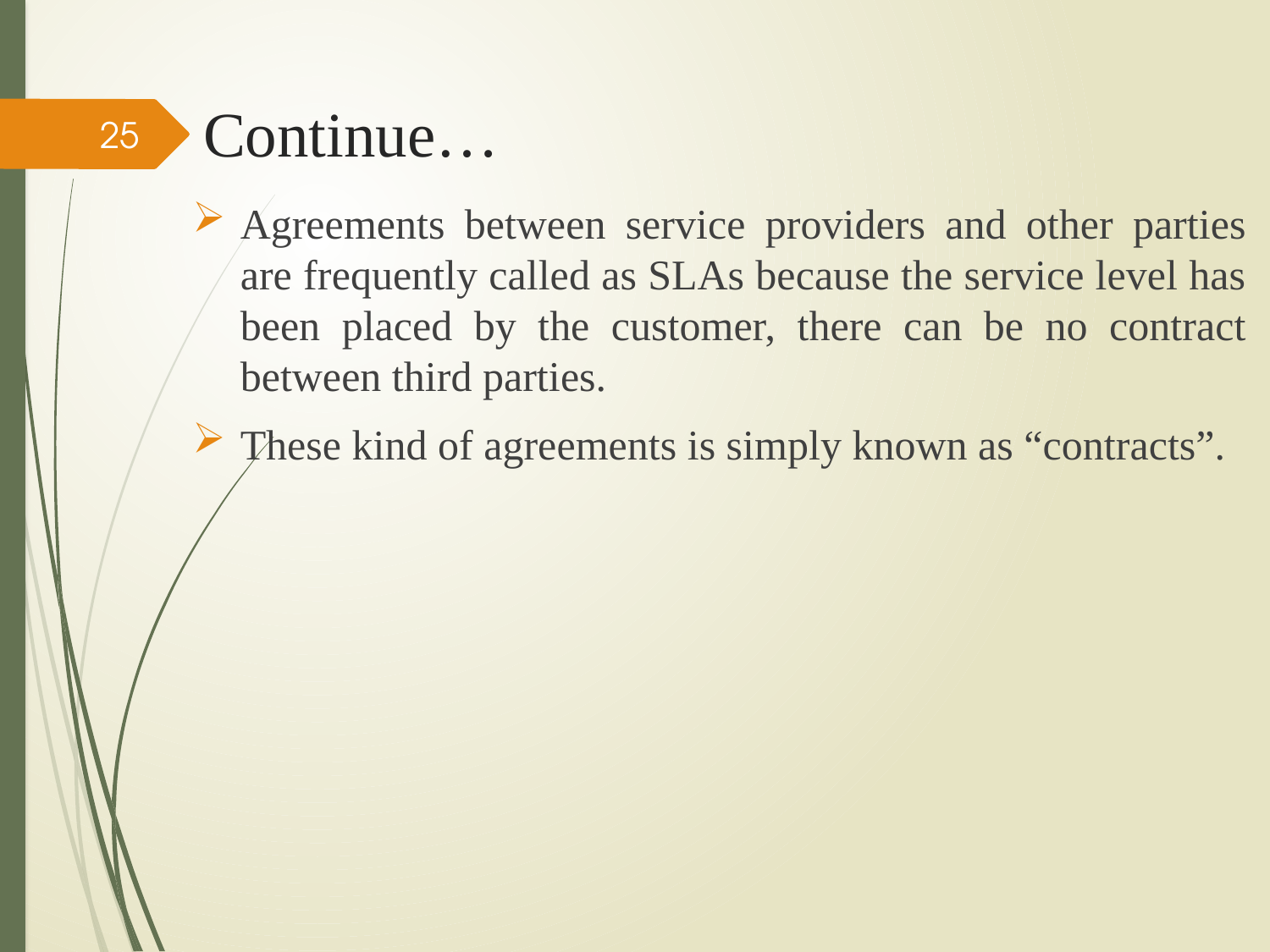

# Continue…
25
Agreements between service providers and other parties are frequently called as SLAs because the service level has been placed by the customer, there can be no contract between third parties.
These kind of agreements is simply known as “contracts”.